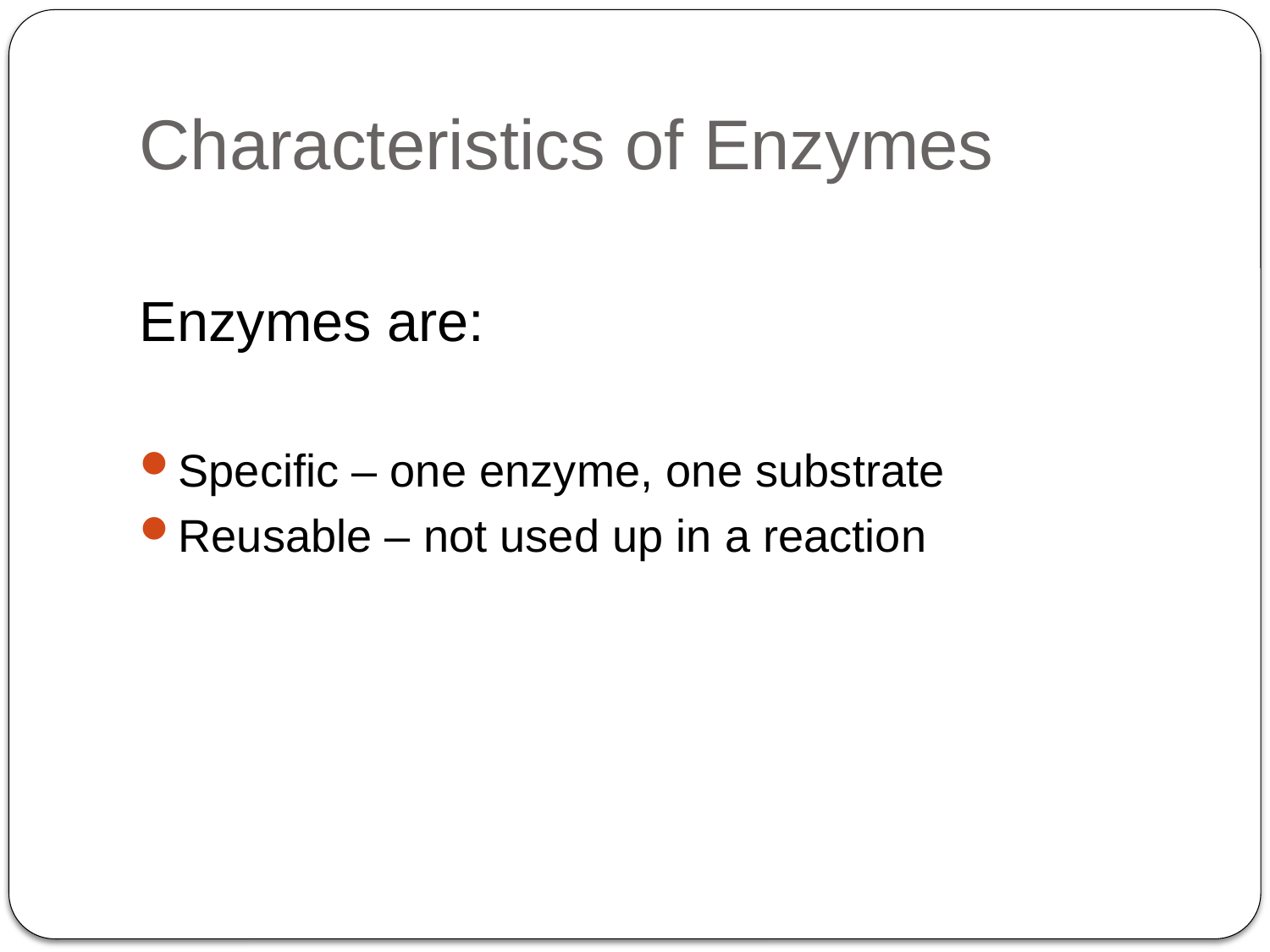

# Characteristics of Enzymes

Enzymes are:

Specific – one enzyme, one substrate
Reusable – not used up in a reaction